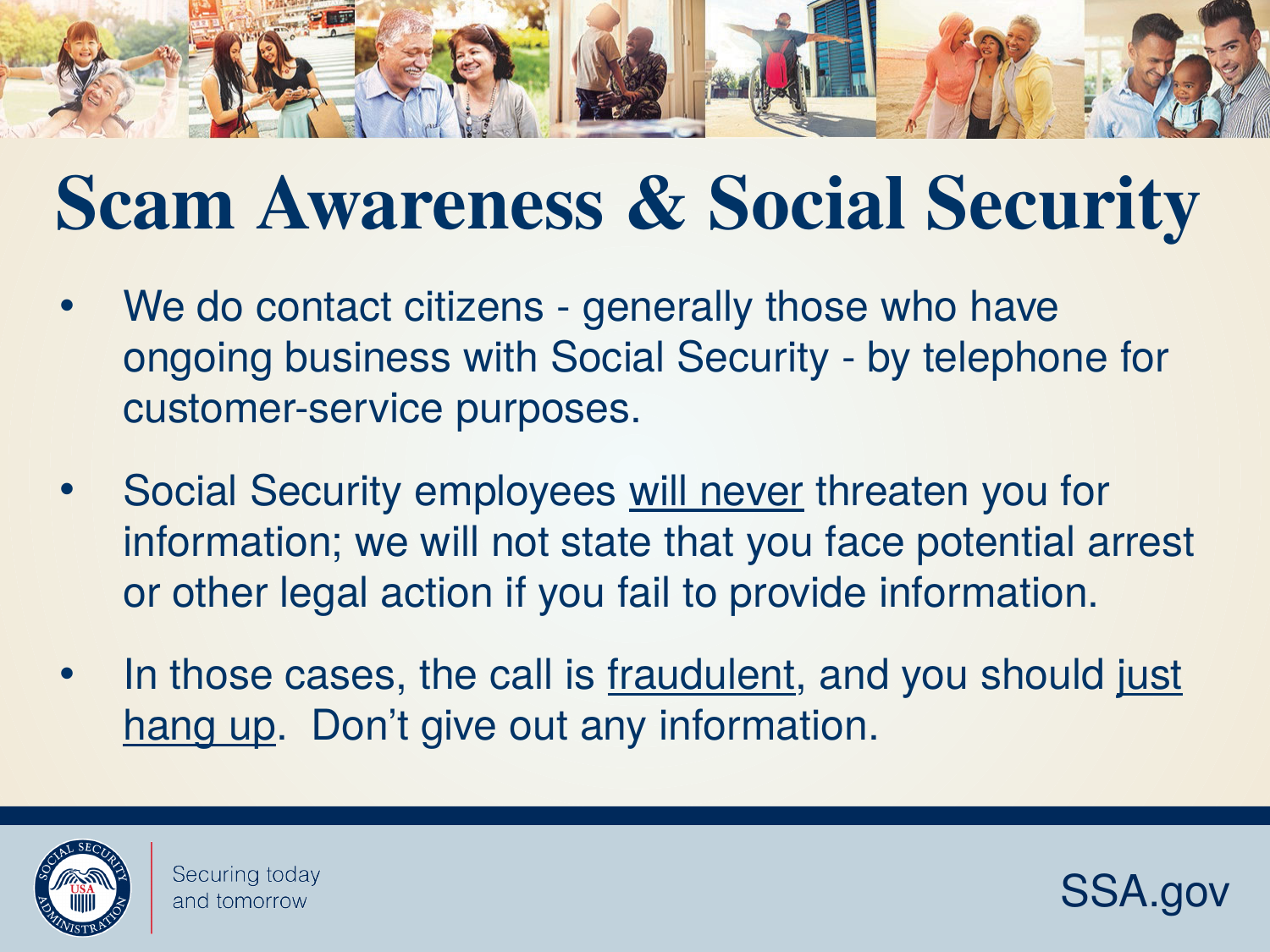

# Scam Awareness & Social Security
We do contact citizens - generally those who have ongoing business with Social Security - by telephone for customer-service purposes.
Social Security employees will never threaten you for information; we will not state that you face potential arrest or other legal action if you fail to provide information.
In those cases, the call is fraudulent, and you should just hang up.  Don’t give out any information.